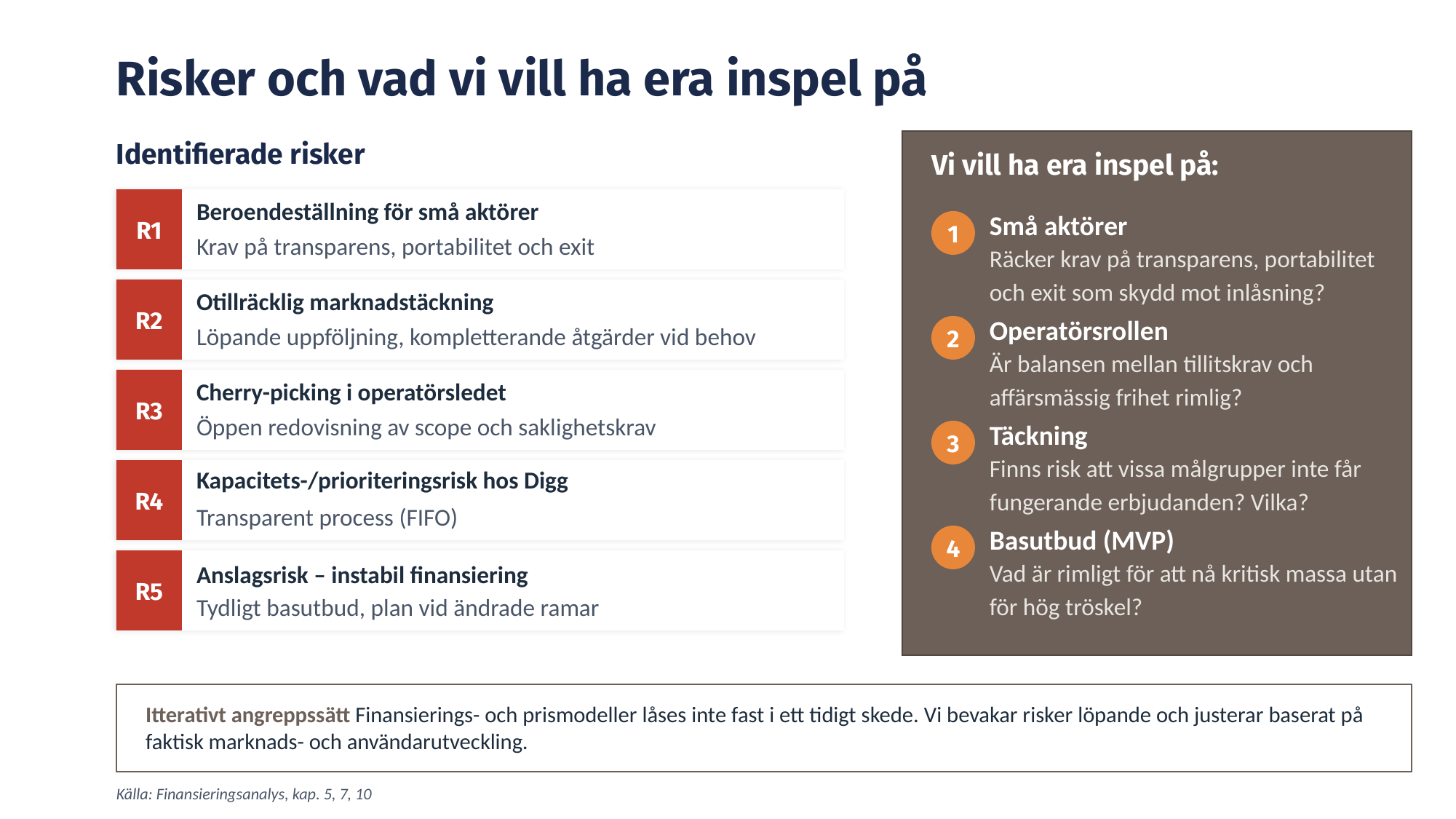

Risker och vad vi vill ha era inspel på
Identifierade risker

Vi vill ha era inspel på:

R1
Beroendeställning för små aktörer
Små aktörer

1
Krav på transparens, portabilitet och exit
Räcker krav på transparens, portabilitet och exit som skydd mot inlåsning?

R2
Otillräcklig marknadstäckning
Operatörsrollen

2
Löpande uppföljning, kompletterande åtgärder vid behov
Är balansen mellan tillitskrav och affärsmässig frihet rimlig?

R3
Cherry-picking i operatörsledet
Öppen redovisning av scope och saklighetskrav
Täckning

3
Finns risk att vissa målgrupper inte får fungerande erbjudanden? Vilka?

R4
Kapacitets-/prioriteringsrisk hos Digg
Transparent process (FIFO)
Basutbud (MVP)

4

R5
Anslagsrisk – instabil finansiering
Vad är rimligt för att nå kritisk massa utan för hög tröskel?
Tydligt basutbud, plan vid ändrade ramar

Itterativt angreppssätt Finansierings- och prismodeller låses inte fast i ett tidigt skede. Vi bevakar risker löpande och justerar baserat på faktisk marknads- och användarutveckling.
Källa: Finansieringsanalys, kap. 5, 7, 10